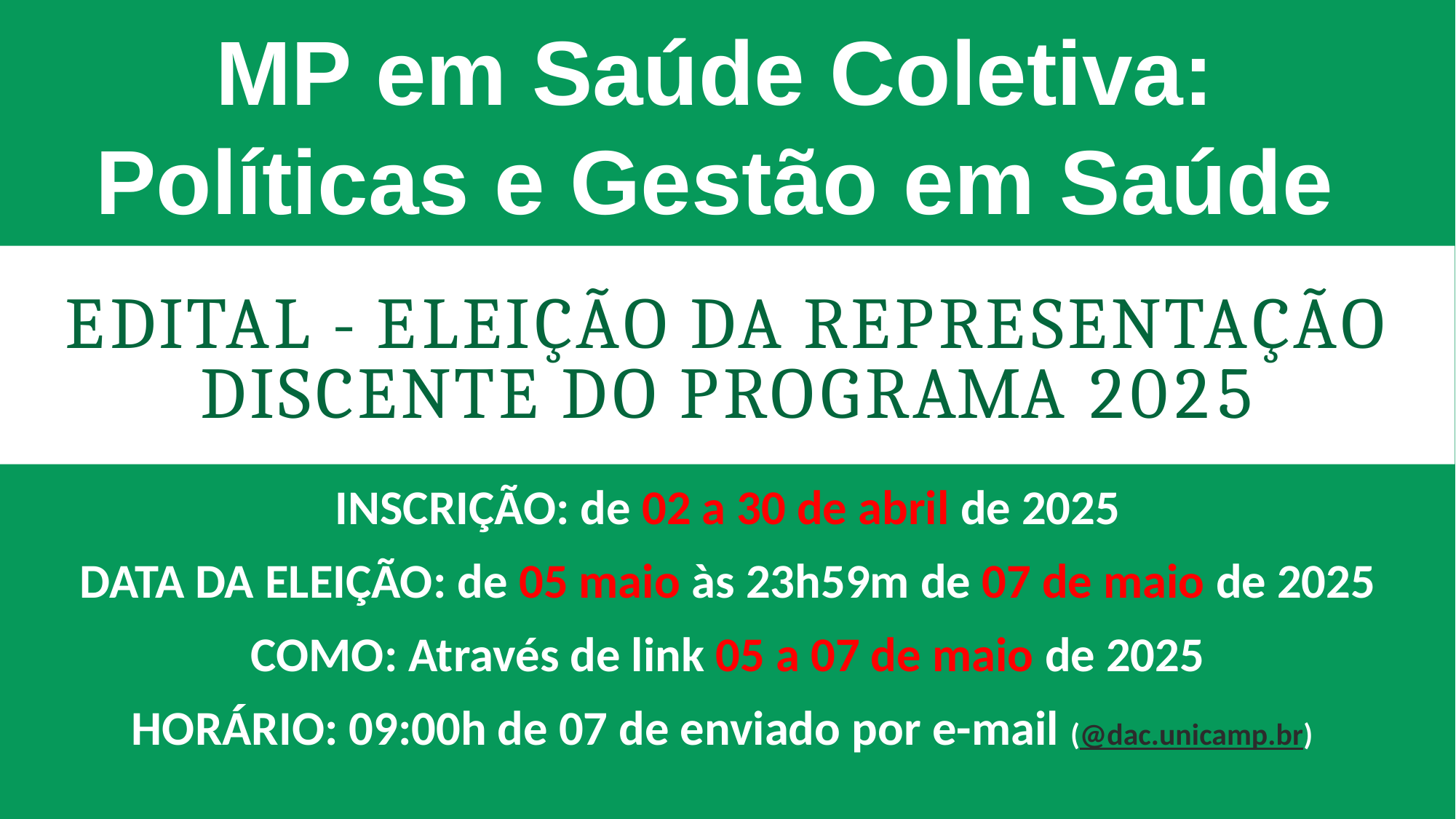

MP em Saúde Coletiva:
Políticas e Gestão em Saúde
# Edital - Eleição da representação discente do programa 2025
INSCRIÇÃO: de 02 a 30 de abril de 2025
DATA DA ELEIÇÃO: de 05 maio às 23h59m de 07 de maio de 2025
COMO: Através de link 05 a 07 de maio de 2025
HORÁRIO: 09:00h de 07 de enviado por e-mail (@dac.unicamp.br)